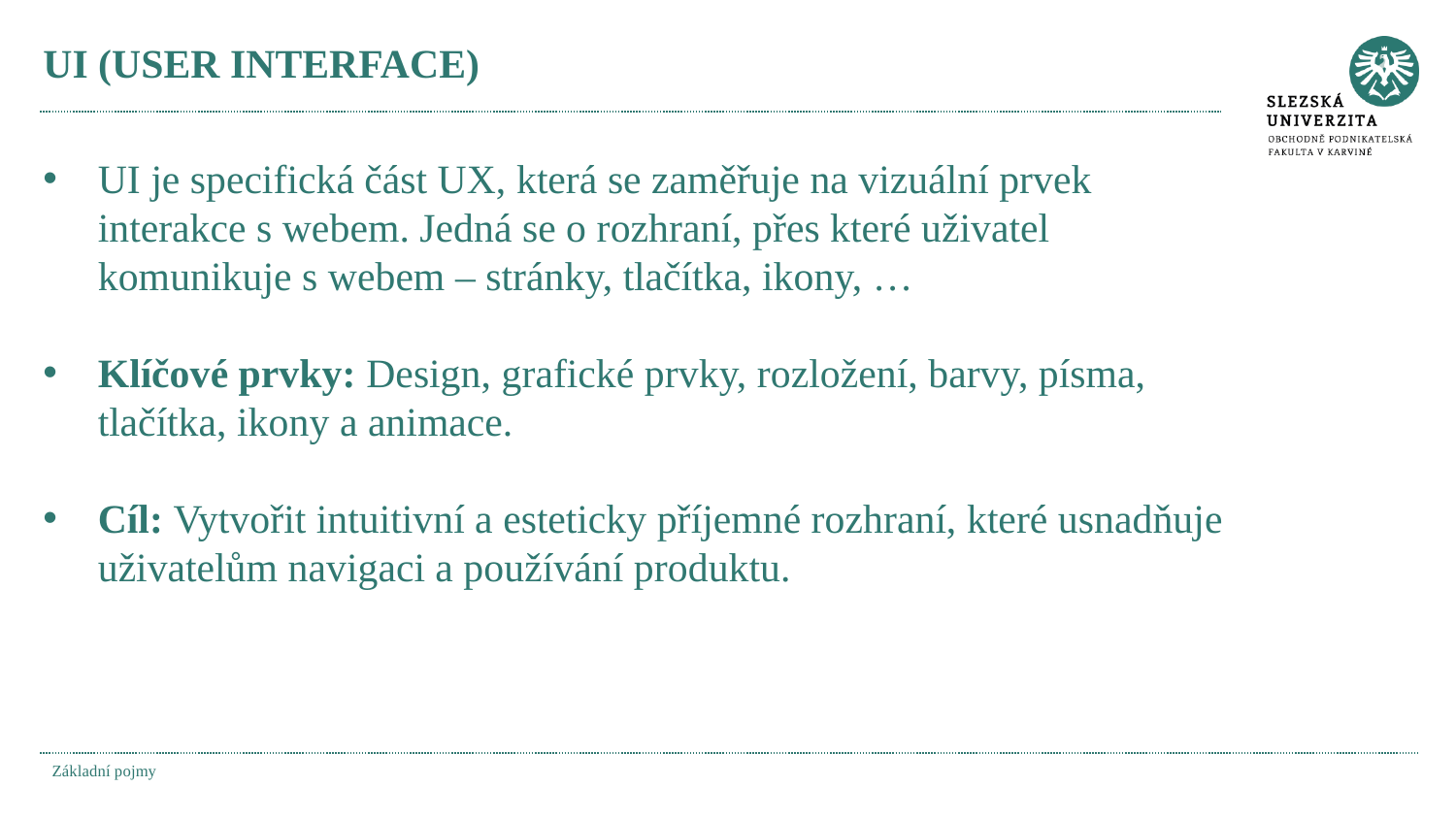

# UI (USER INTERFACE)
UI je specifická část UX, která se zaměřuje na vizuální prvek interakce s webem. Jedná se o rozhraní, přes které uživatel komunikuje s webem – stránky, tlačítka, ikony, …

Klíčové prvky: Design, grafické prvky, rozložení, barvy, písma, tlačítka, ikony a animace.

Cíl: Vytvořit intuitivní a esteticky příjemné rozhraní, které usnadňuje uživatelům navigaci a používání produktu.
Základní pojmy